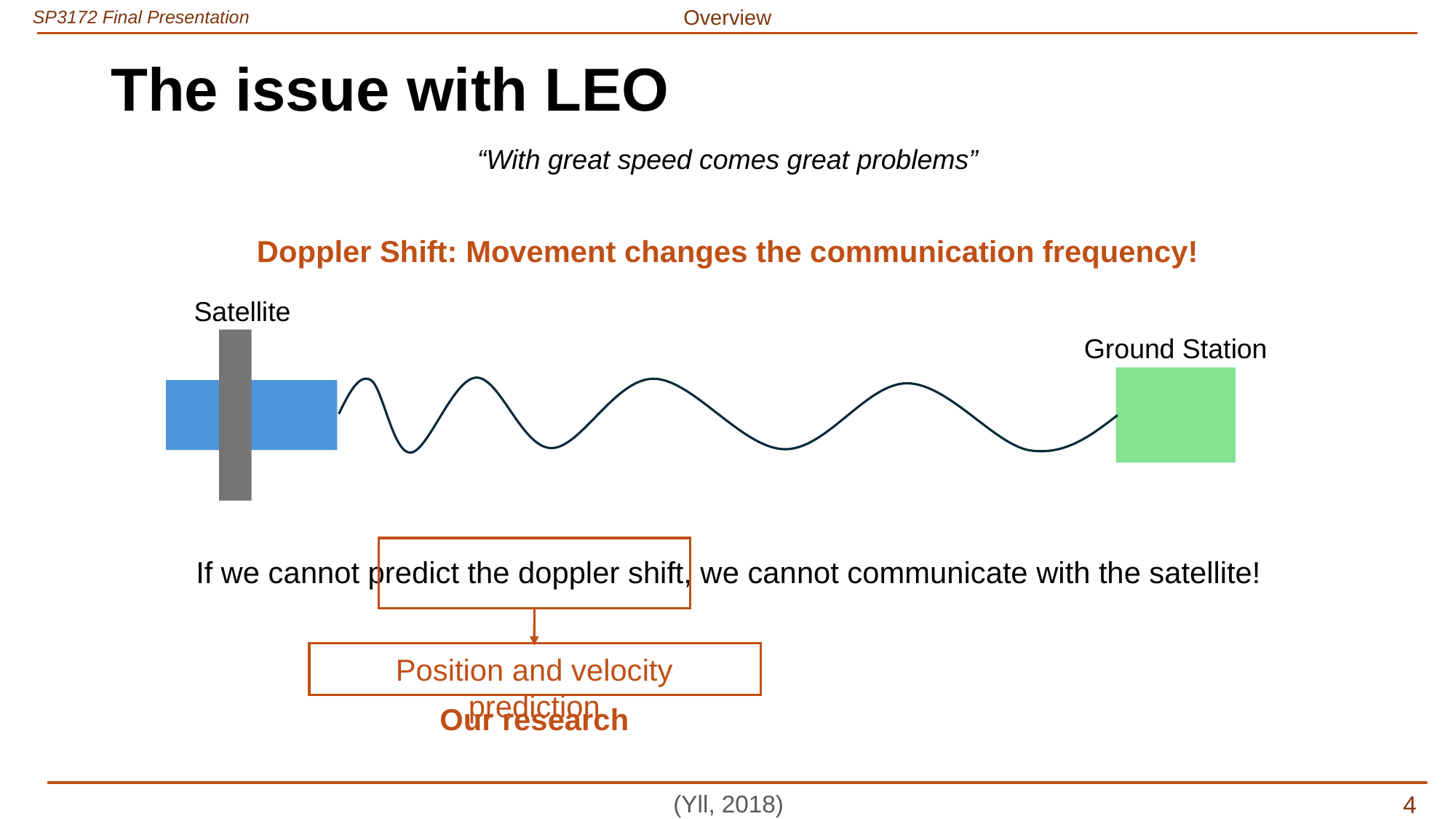

Overview
# The issue with LEO
“With great speed comes great problems”
Doppler Shift: Movement changes the communication frequency!
Satellite
Ground Station

If we cannot predict the doppler shift, we cannot communicate with the satellite!

Position and velocity prediction
Our research
(Yll, 2018)
4